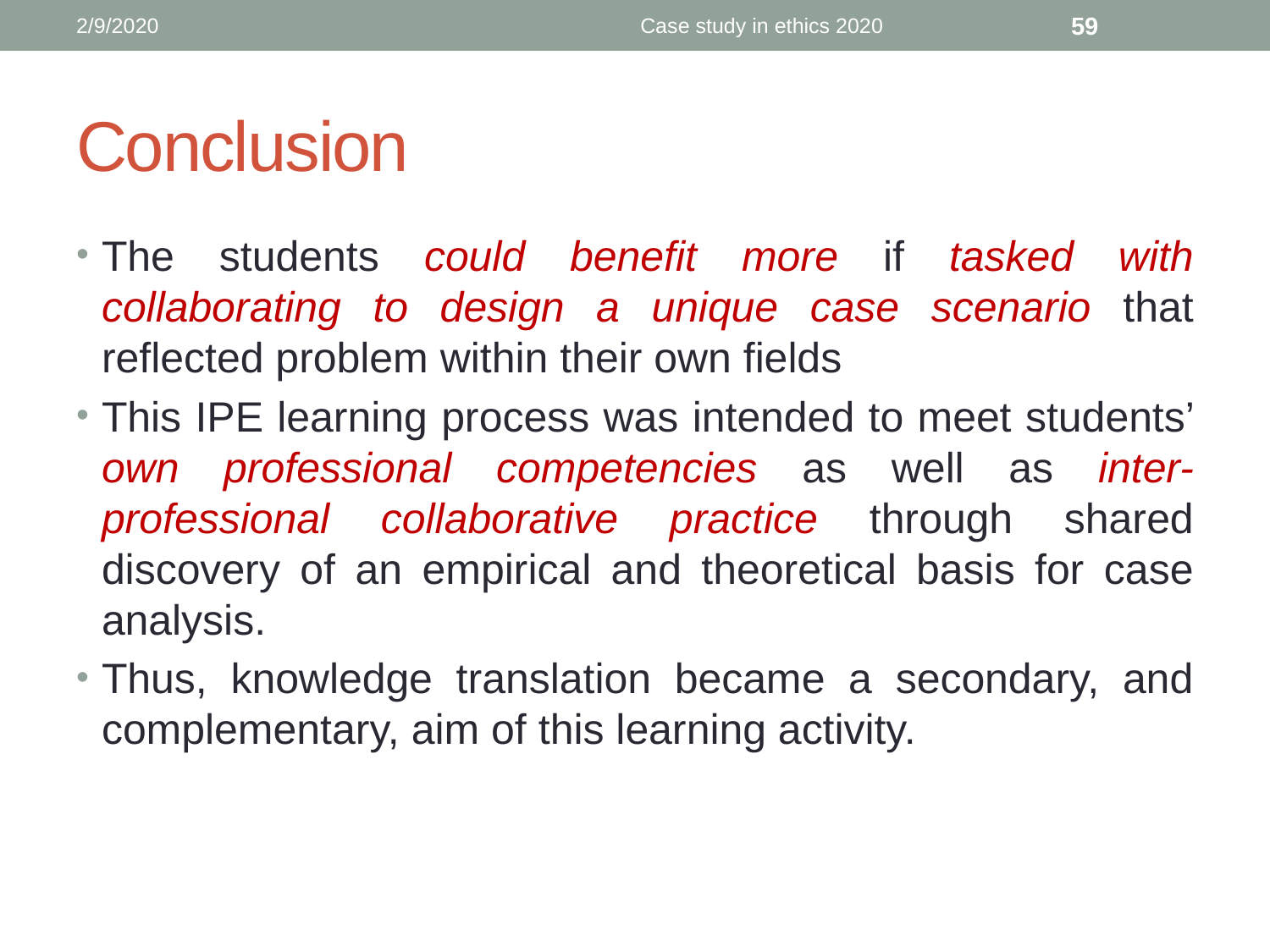

2/9/2020
Case study in ethics 2020
59
# Conclusion
The students could benefit more if tasked with collaborating to design a unique case scenario that reflected problem within their own fields
This IPE learning process was intended to meet students’ own professional competencies as well as inter-professional collaborative practice through shared discovery of an empirical and theoretical basis for case analysis.
Thus, knowledge translation became a secondary, and complementary, aim of this learning activity.